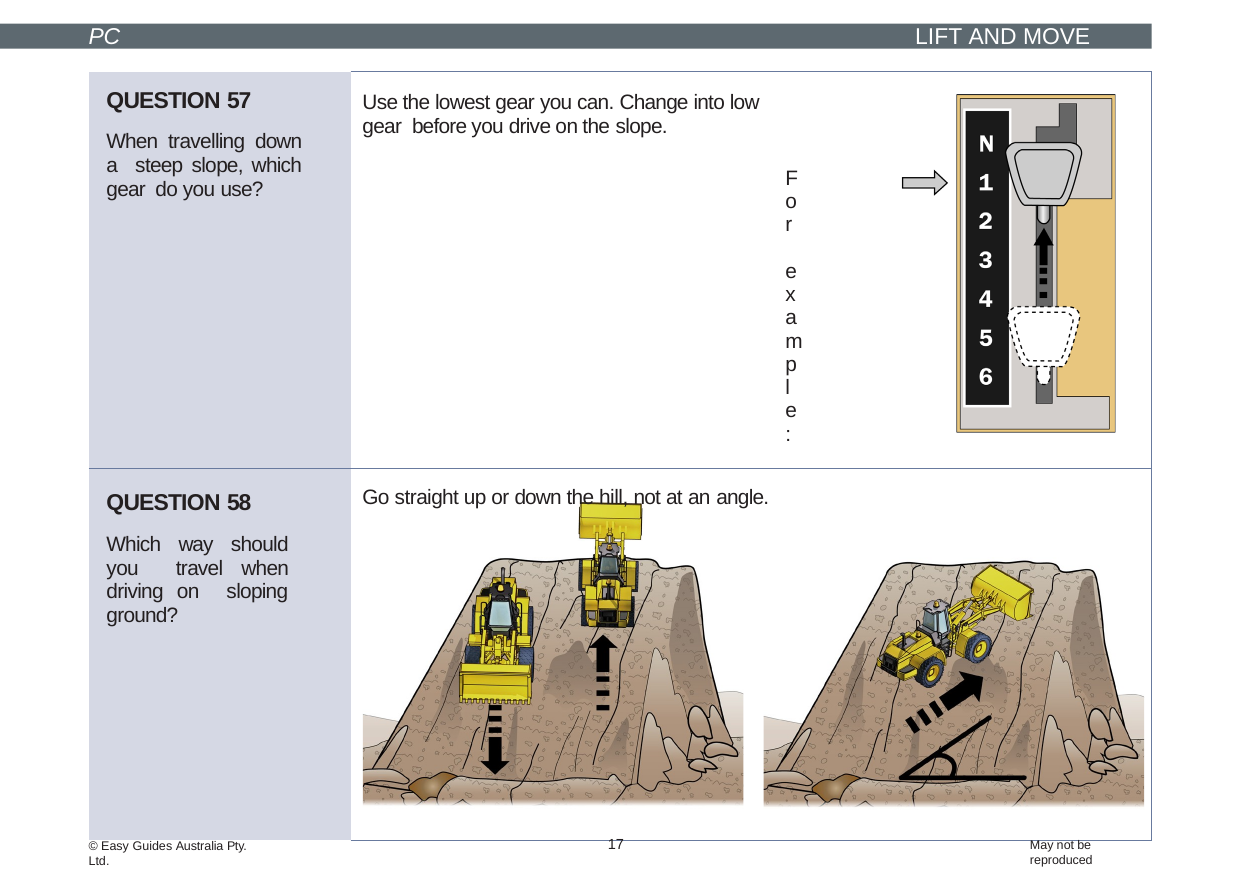

PC 2.3
LIFT AND MOVE LOAD
| QUESTION 57 When travelling down a steep slope, which gear do you use? | Use the lowest gear you can. Change into low gear before you drive on the slope. For example: |
| --- | --- |
| QUESTION 58 Which way should you travel when driving on sloping ground? | Go straight up or down the hill, not at an angle. |

17
May not be reproduced
© Easy Guides Australia Pty. Ltd.